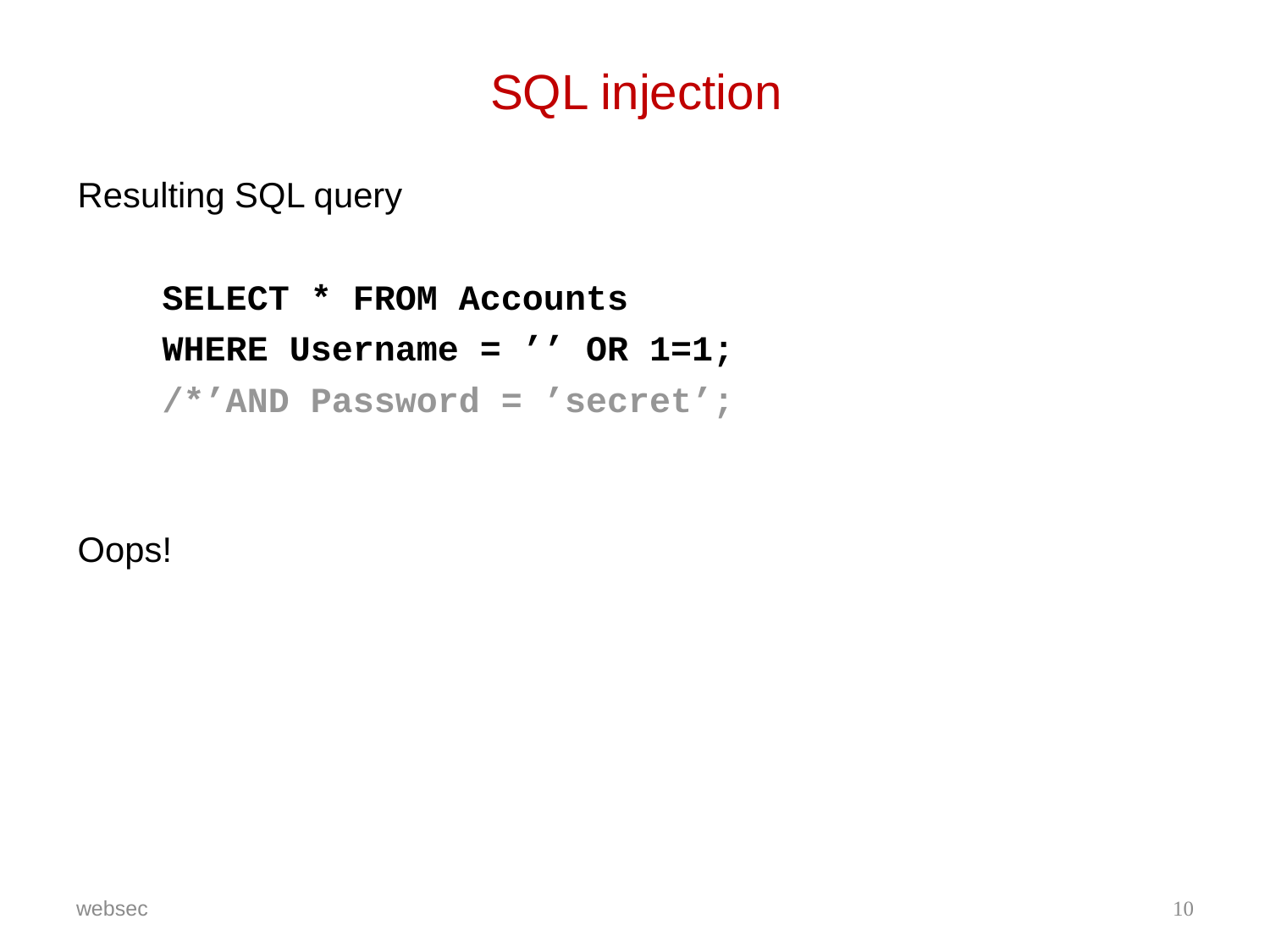

# SQL injection
Resulting SQL query

    SELECT * FROM Accounts
    WHERE Username = ’’ OR 1=1;
    /*’AND Password = ’secret’;

Oops!
websec
10